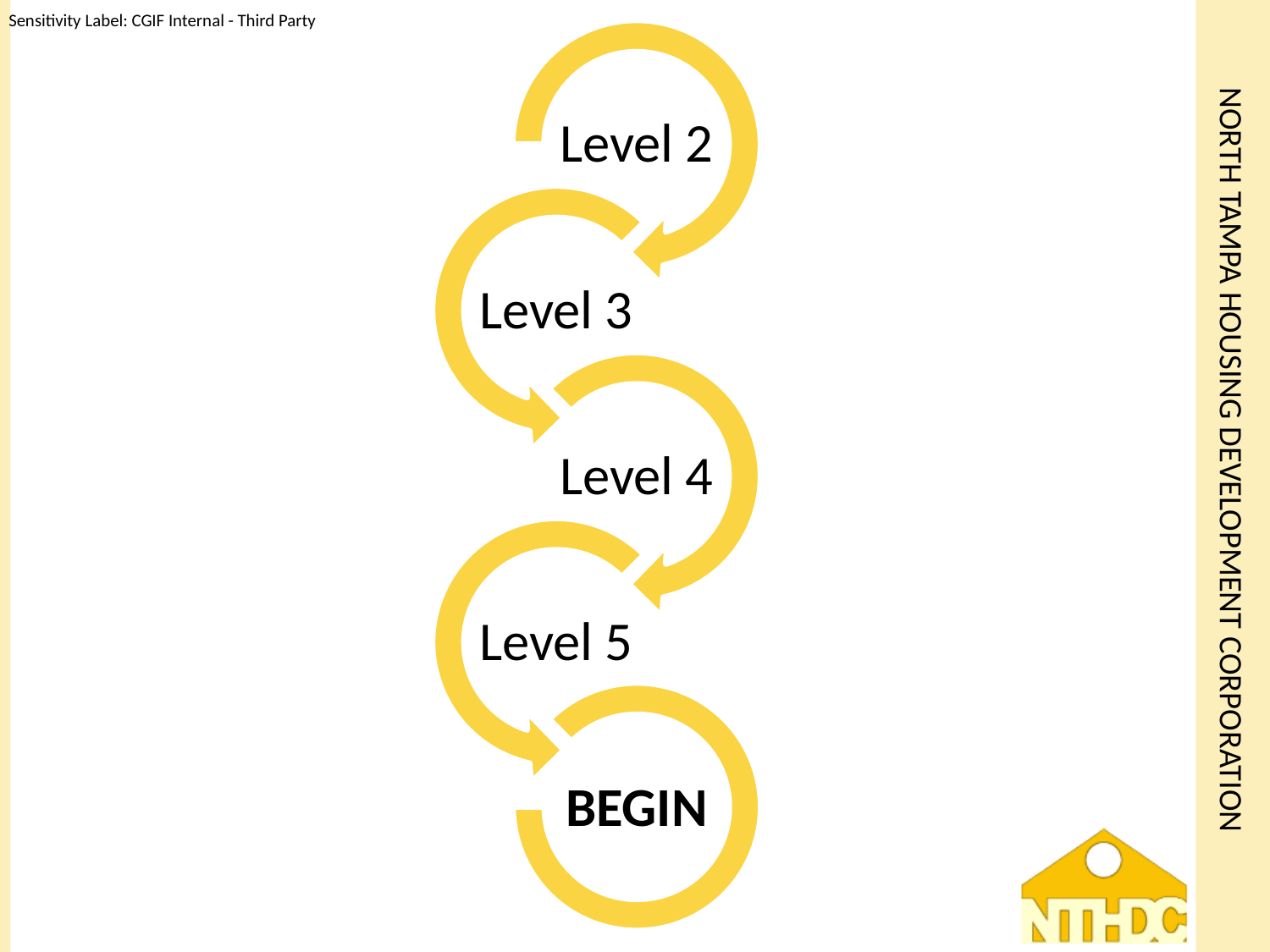

Level 2
Level 3
Level 4
Level 5
BEGIN